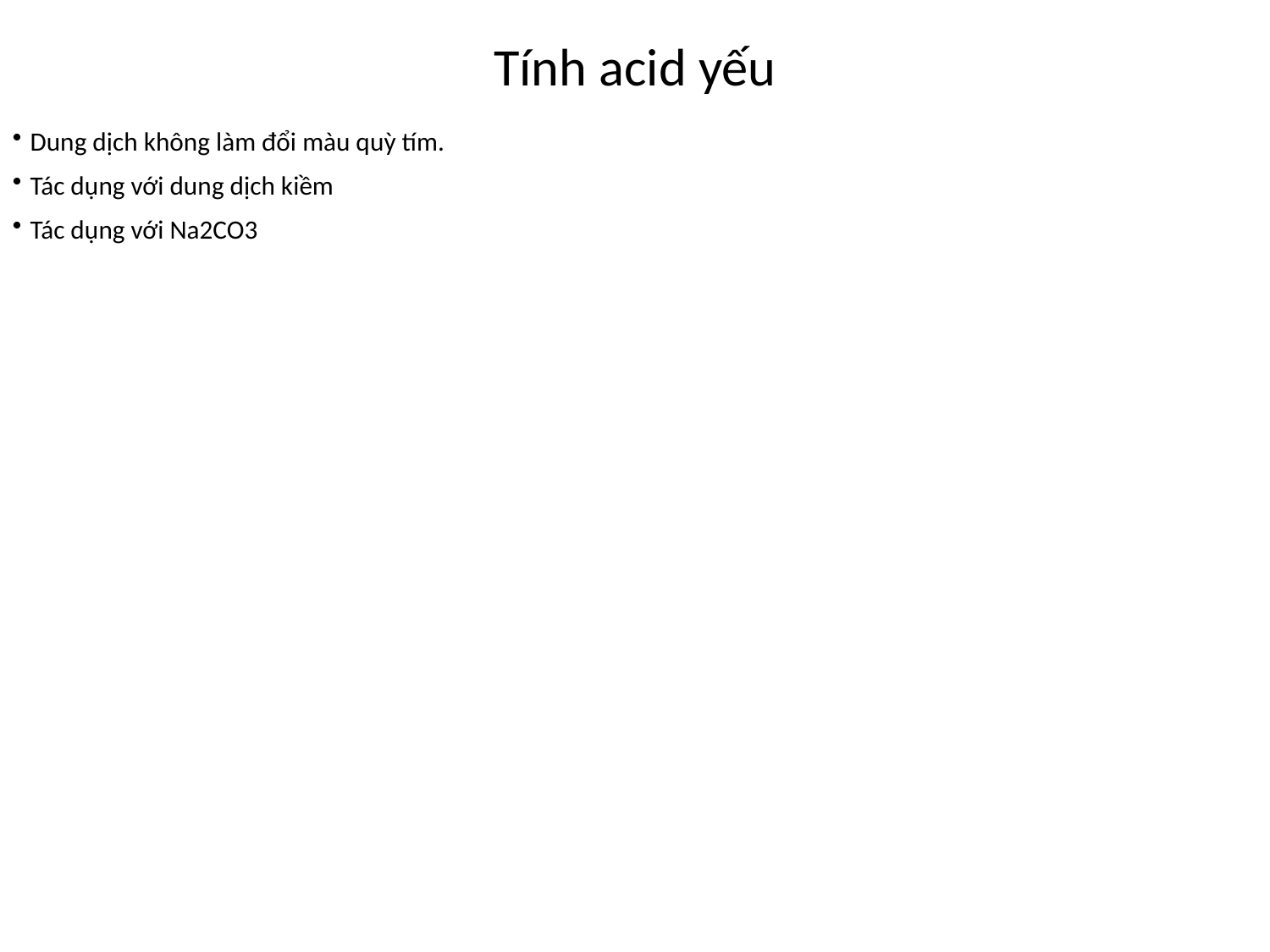

Tính acid yếu
Dung dịch không làm đổi màu quỳ tím.
Tác dụng với dung dịch kiềm
Tác dụng với Na2CO3